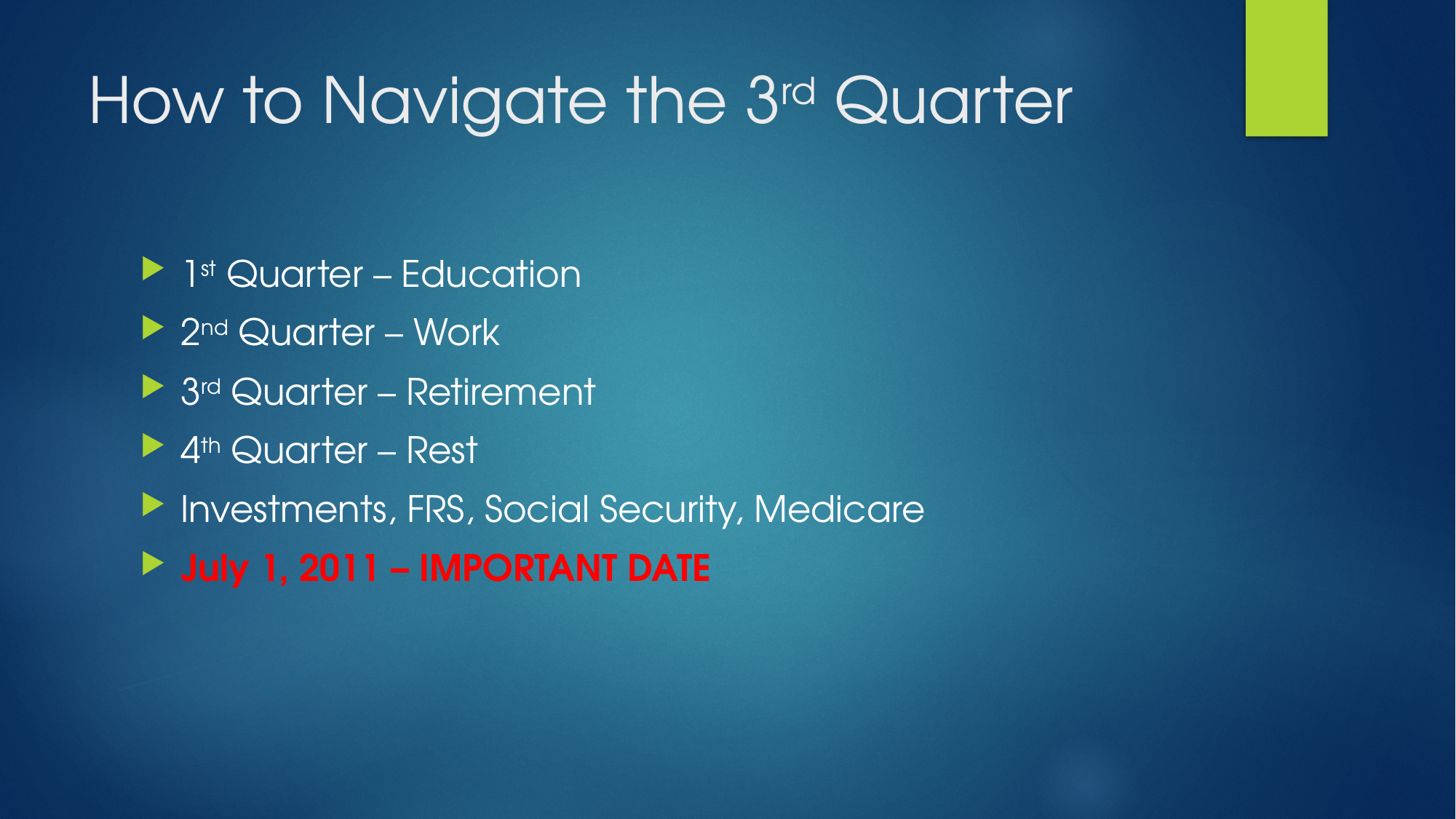

# How to Navigate the 3rd Quarter
1st Quarter – Education
2nd Quarter – Work
3rd Quarter – Retirement
4th Quarter – Rest
Investments, FRS, Social Security, Medicare
July 1, 2011 – IMPORTANT DATE